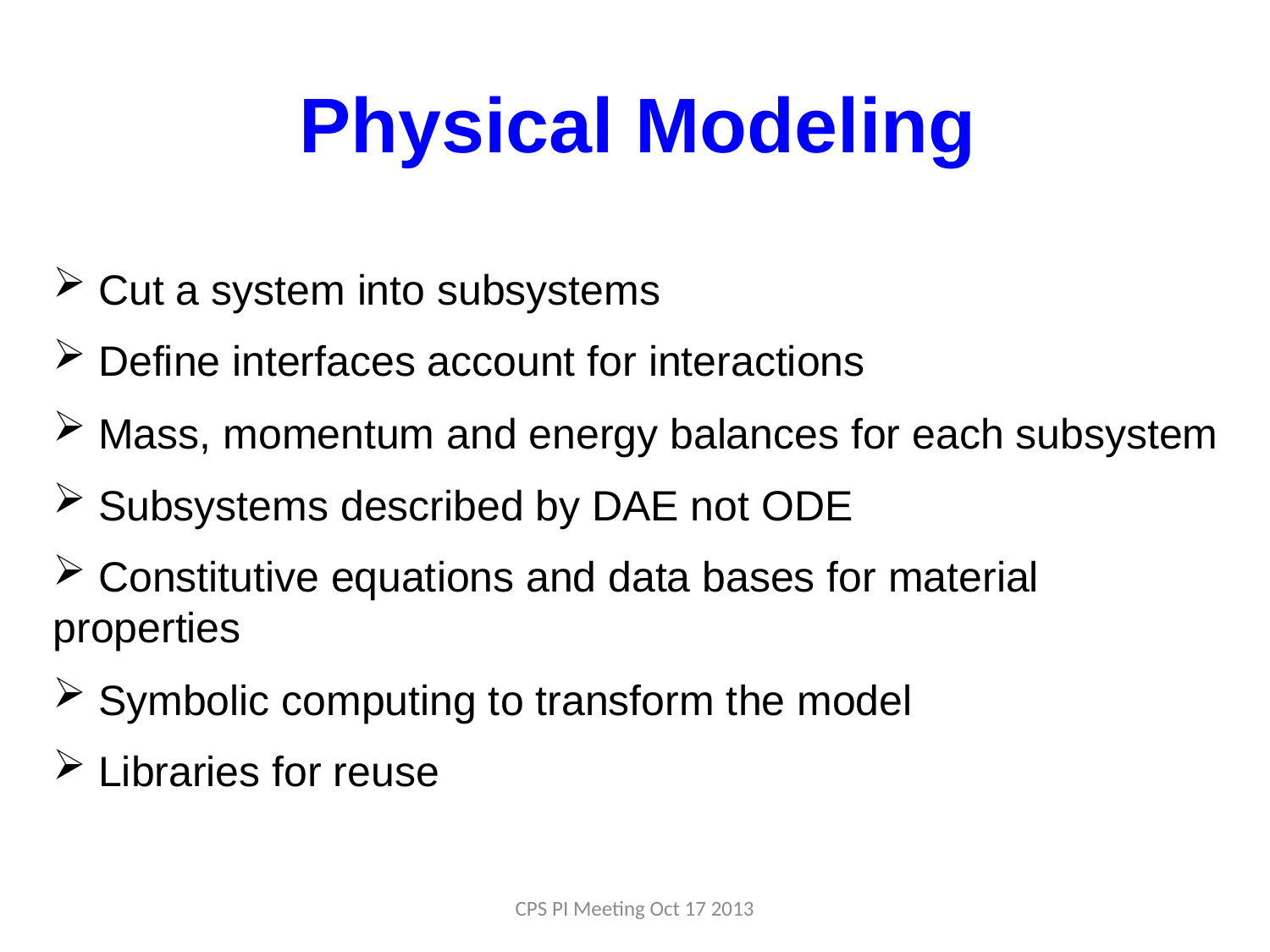

# Physical Modeling

 Cut a system into subsystems
 Define interfaces account for interactions
 Mass, momentum and energy balances for each subsystem
 Subsystems described by DAE not ODE
 Constitutive equations and data bases for material properties
 Symbolic computing to transform the model
 Libraries for reuse
CPS PI Meeting Oct 17 2013